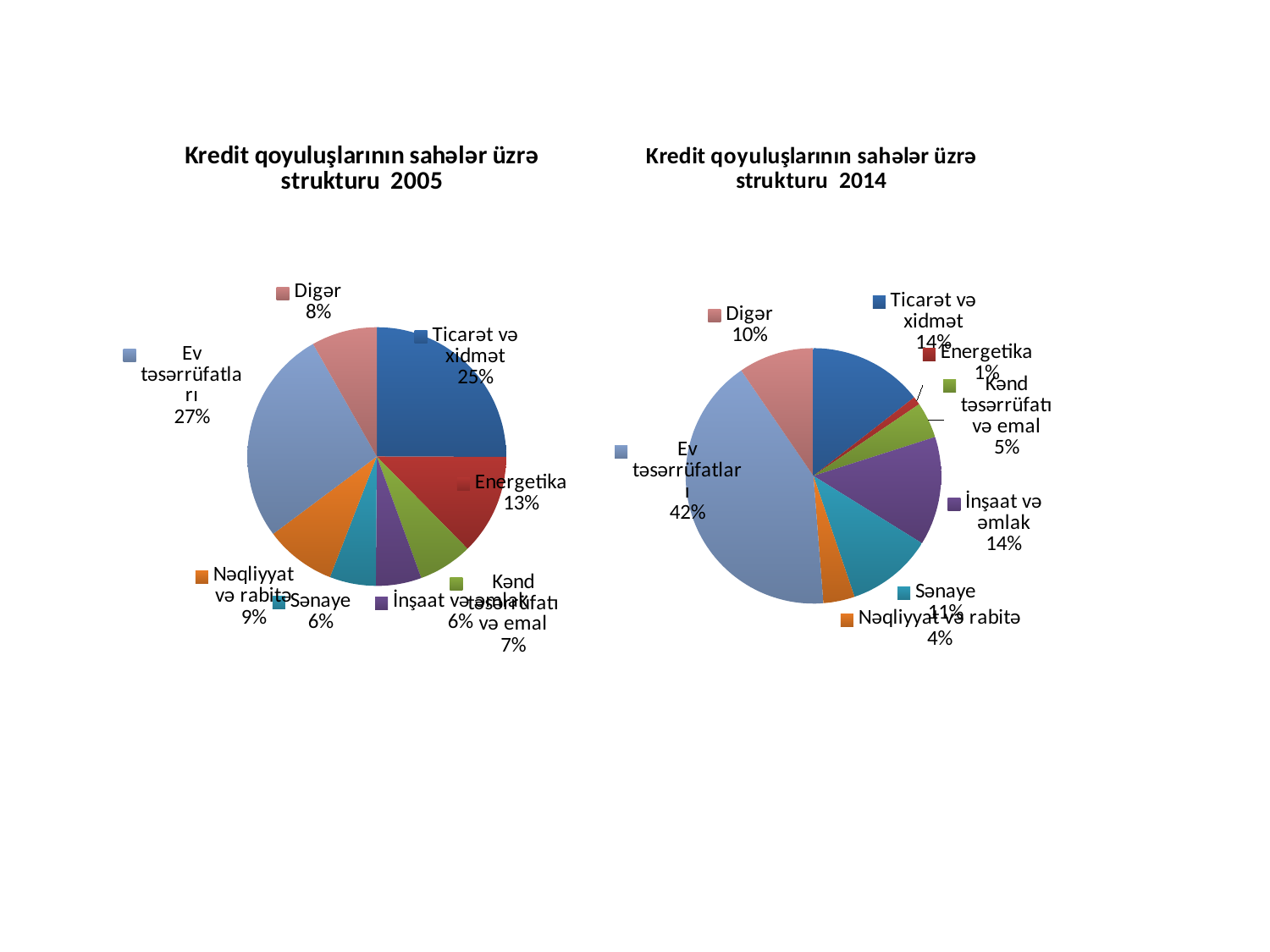

### Chart: Kredit qoyuluşlarının sahələr üzrə strukturu  2014

| Category |  |
|---|---|
| Ticarət və xidmət | 2680.7 |
| Energetika | 195.8 |
| Kənd təsərrüfatı və emal | 847.3 |
| İnşaat və əmlak | 2551.1 |
| Sənaye | 2027.8 |
| Nəqliyyat və rabitə | 736.0 |
| Ev təsərrüfatları | 7731.8 |
| Digər | 1771.5 |

### Chart: Kredit qoyuluşlarının sahələr üzrə strukturu  2005

| Category |  |
|---|---|
| Ticarət və xidmət | 361.0 |
| Energetika | 181.4 |
| Kənd təsərrüfatı və emal | 97.6 |
| İnşaat və əmlak | 82.2 |
| Sənaye | 83.3 |
| Nəqliyyat və rabitə | 128.2 |
| Ev təsərrüfatları | 389.2 |
| Digər | 118.09999999999992 |